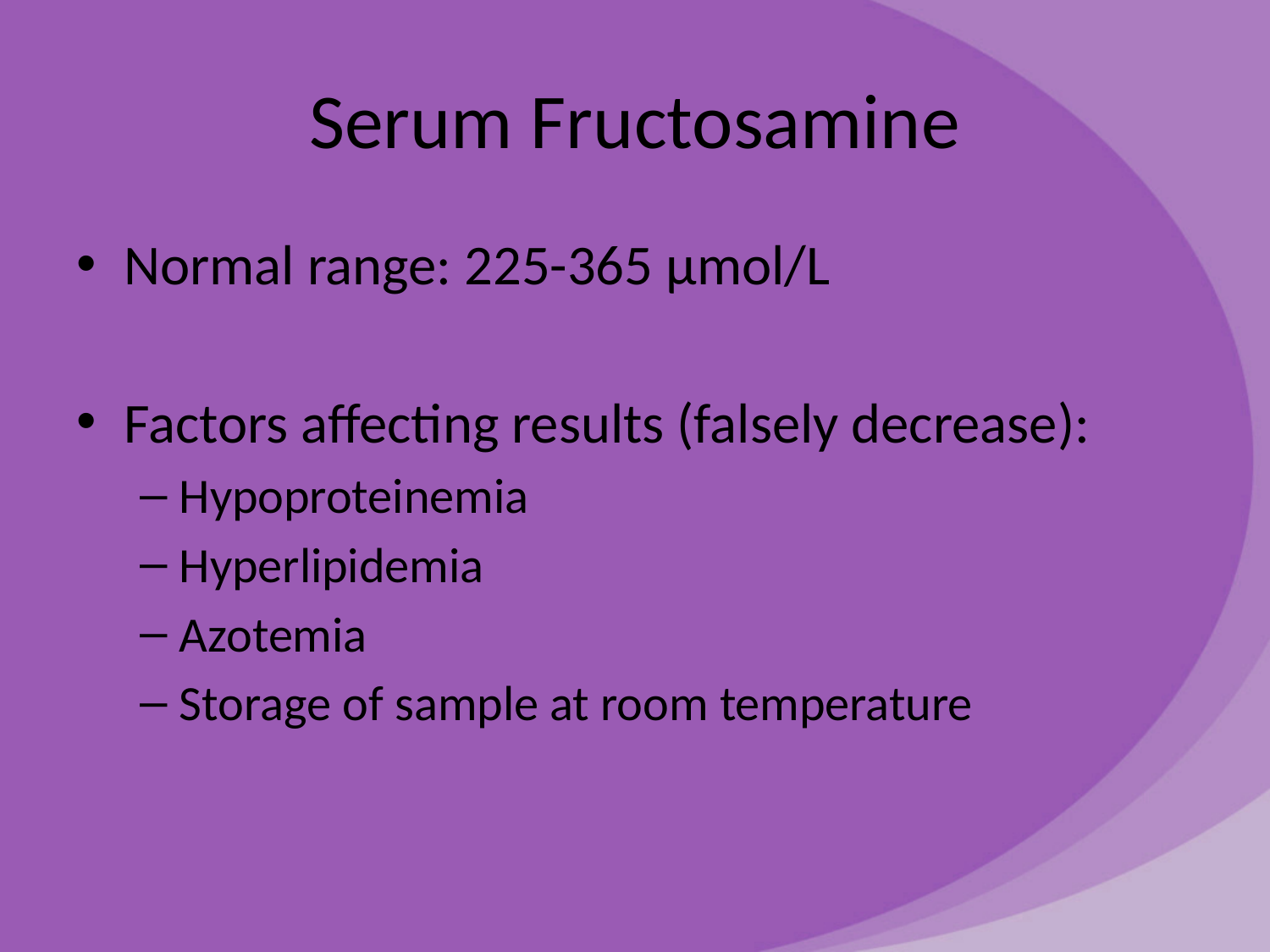

# Serum Fructosamine
Normal range: 225-365 µmol/L

Factors affecting results (falsely decrease):
Hypoproteinemia
Hyperlipidemia
Azotemia
Storage of sample at room temperature